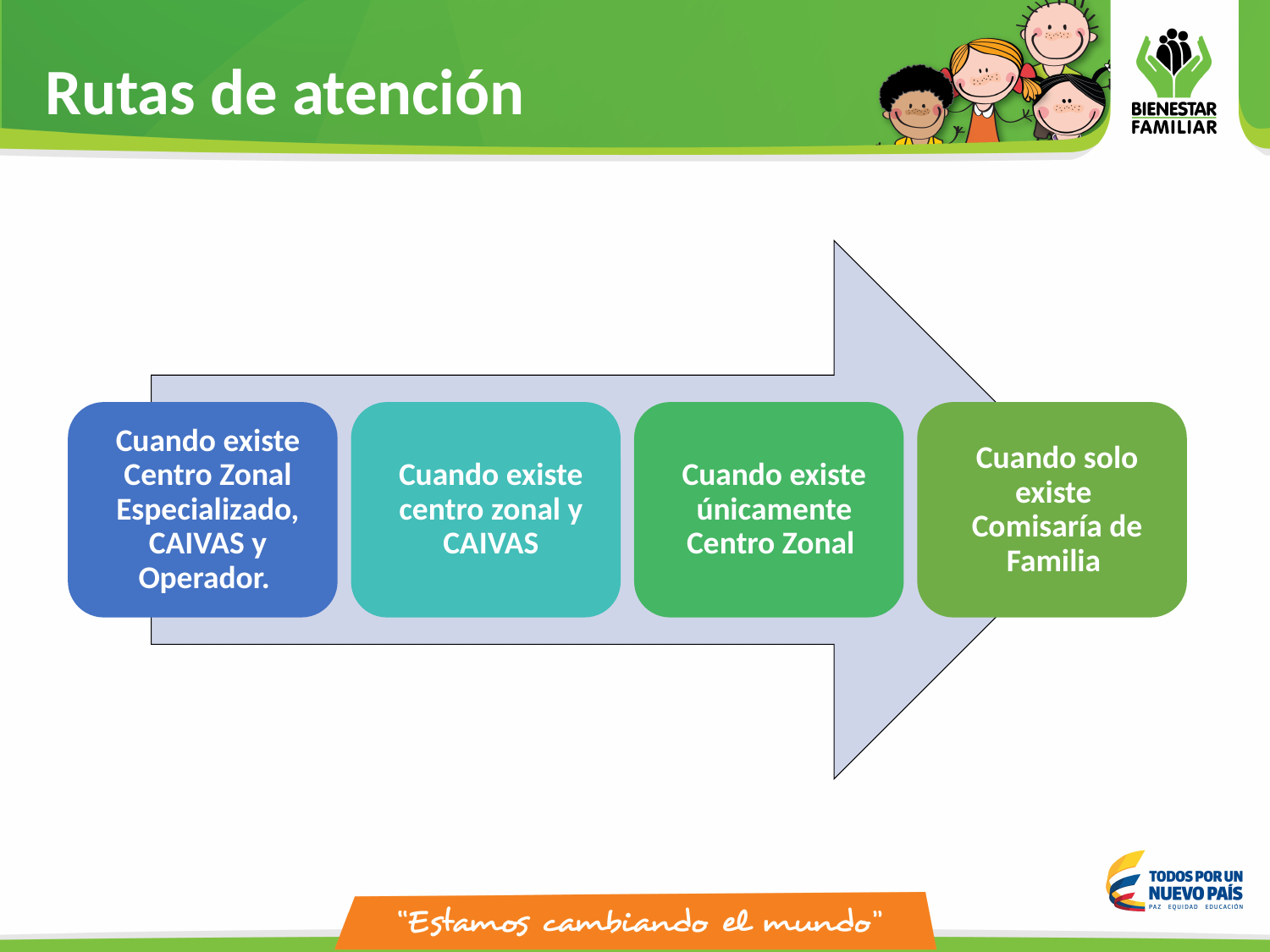

Rutas de atención
Cuando existe Centro Zonal Especializado, CAIVAS y Operador.
Cuando existe centro zonal y CAIVAS
Cuando existe únicamente Centro Zonal
Cuando solo existe  Comisaría de Familia